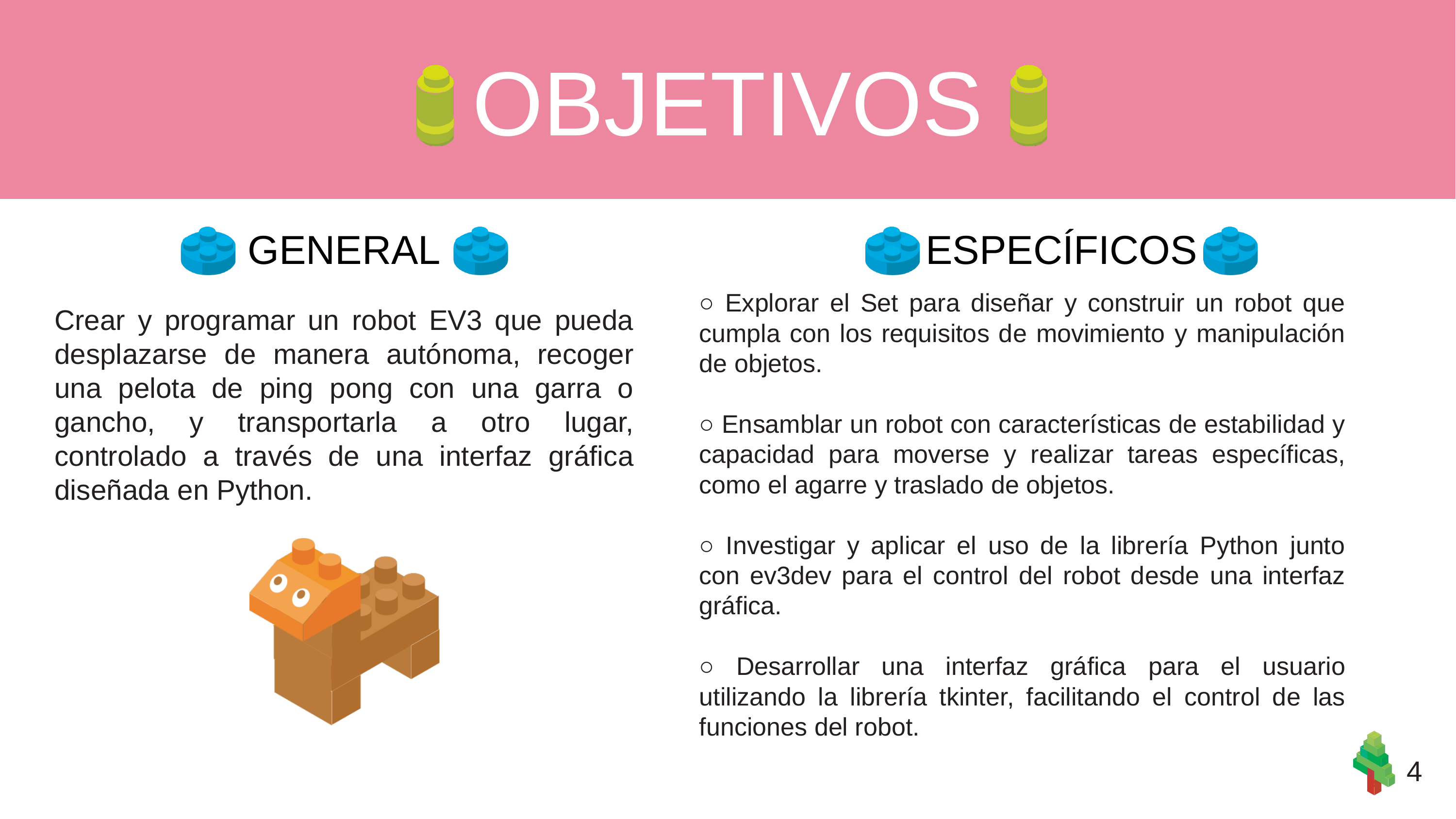

OBJETIVOS

GENERAL
ESPECÍFICOS

○ Explorar el Set para diseñar y construir un robot que cumpla con los requisitos de movimiento y manipulación de objetos.

○ Ensamblar un robot con características de estabilidad y capacidad para moverse y realizar tareas específicas, como el agarre y traslado de objetos.

○ Investigar y aplicar el uso de la librería Python junto con ev3dev para el control del robot desde una interfaz gráfica.

○ Desarrollar una interfaz gráfica para el usuario utilizando la librería tkinter, facilitando el control de las funciones del robot.

Crear y programar un robot EV3 que pueda desplazarse de manera autónoma, recoger una pelota de ping pong con una garra o gancho, y transportarla a otro lugar, controlado a través de una interfaz gráfica diseñada en Python.

4